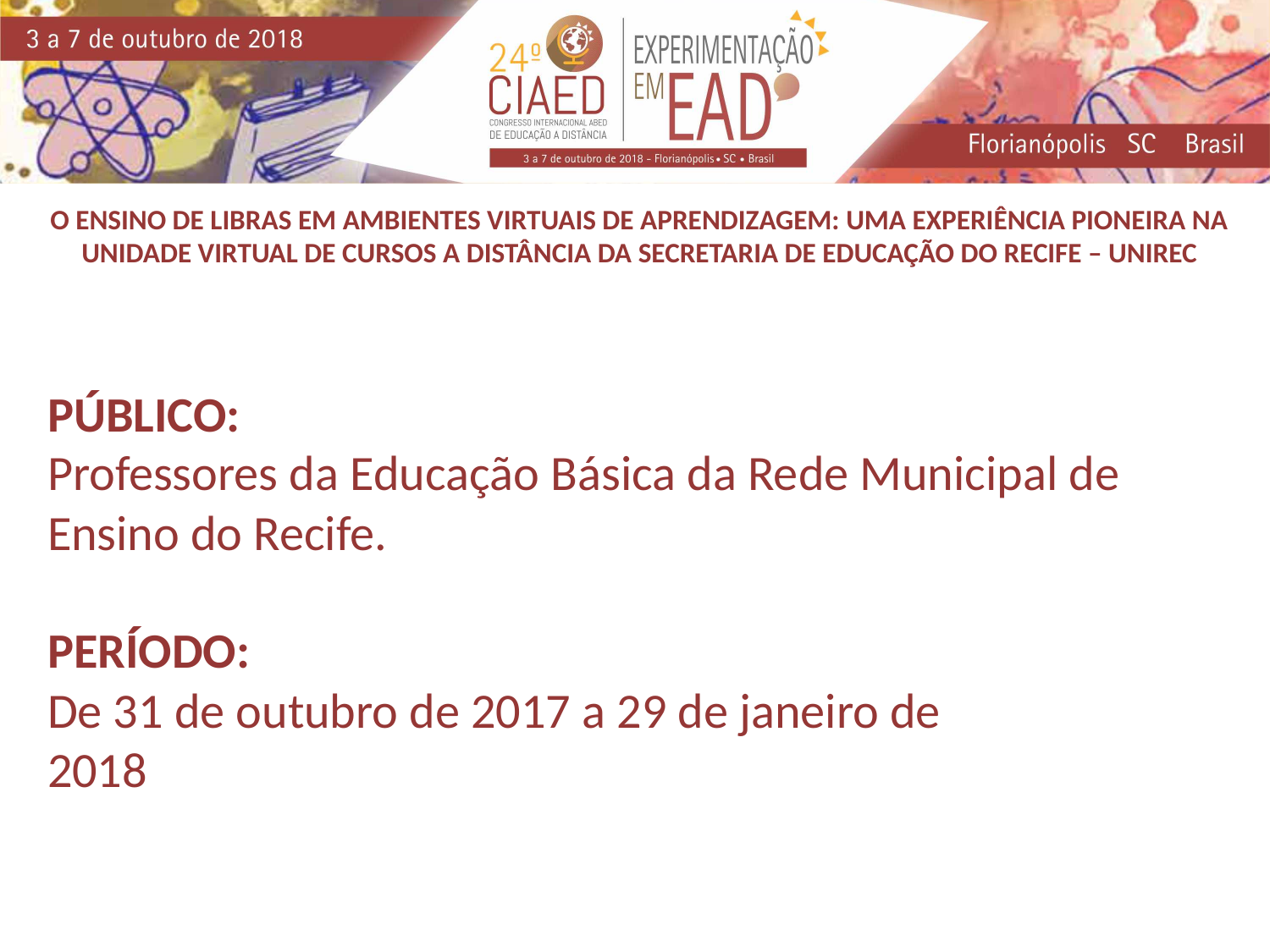

O ENSINO DE LIBRAS EM AMBIENTES VIRTUAIS DE APRENDIZAGEM: UMA EXPERIÊNCIA PIONEIRA NA UNIDADE VIRTUAL DE CURSOS A DISTÂNCIA DA SECRETARIA DE EDUCAÇÃO DO RECIFE – UNIREC
PÚBLICO:
Professores da Educação Básica da Rede Municipal de Ensino do Recife.

PERÍODO:
De 31 de outubro de 2017 a 29 de janeiro de
2018